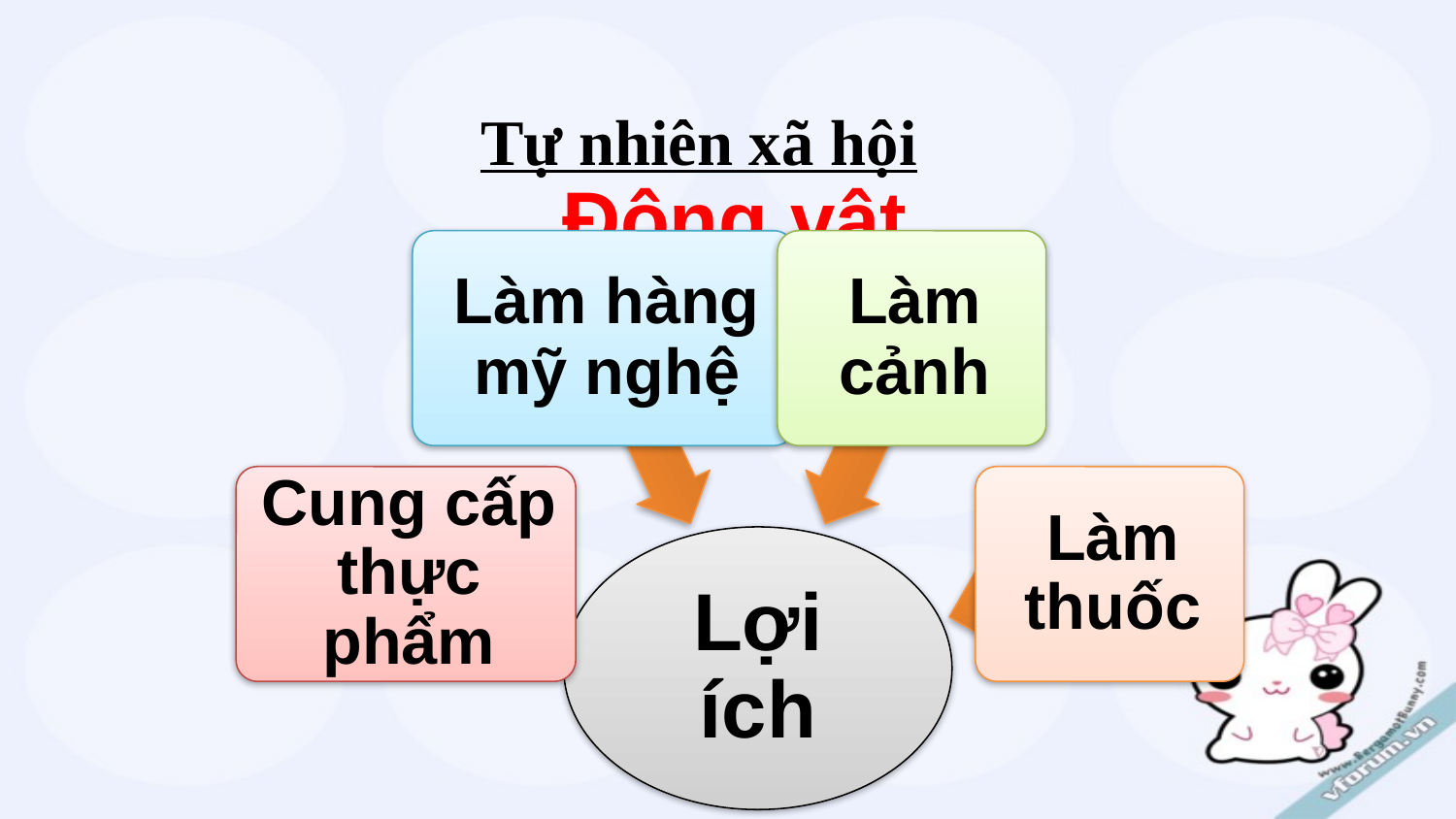

Tự nhiên xã hội
Động vật
Lợi ích
Cung cấp thực phẩm
Làm hàng mỹ nghệ
Làm cảnh
Làm thuốc